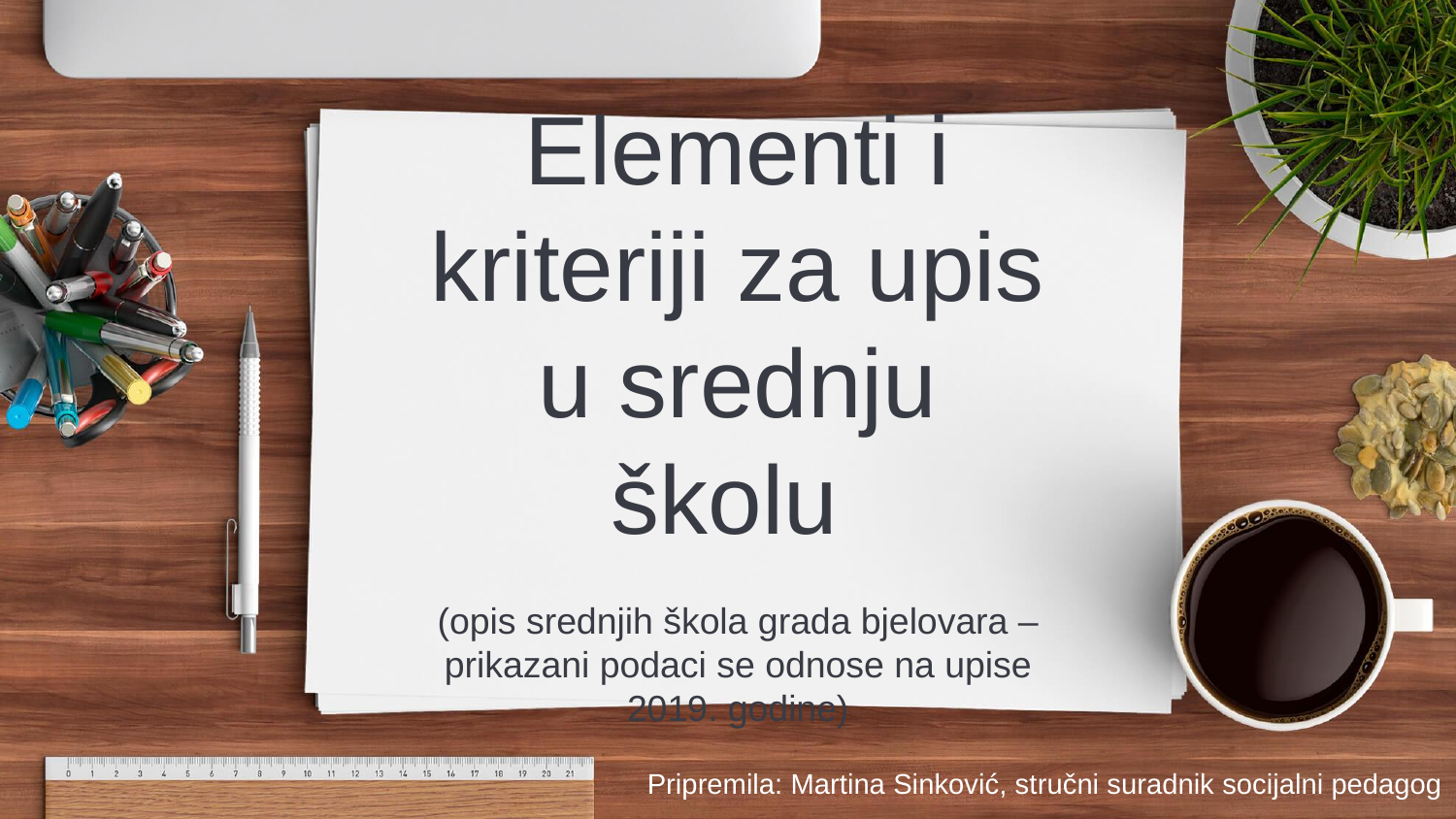

# Elementi i kriteriji za upis u srednju školu (opis srednjih škola grada bjelovara – prikazani podaci se odnose na upise 2019. godine)
Pripremila: Martina Sinković, stručni suradnik socijalni pedagog